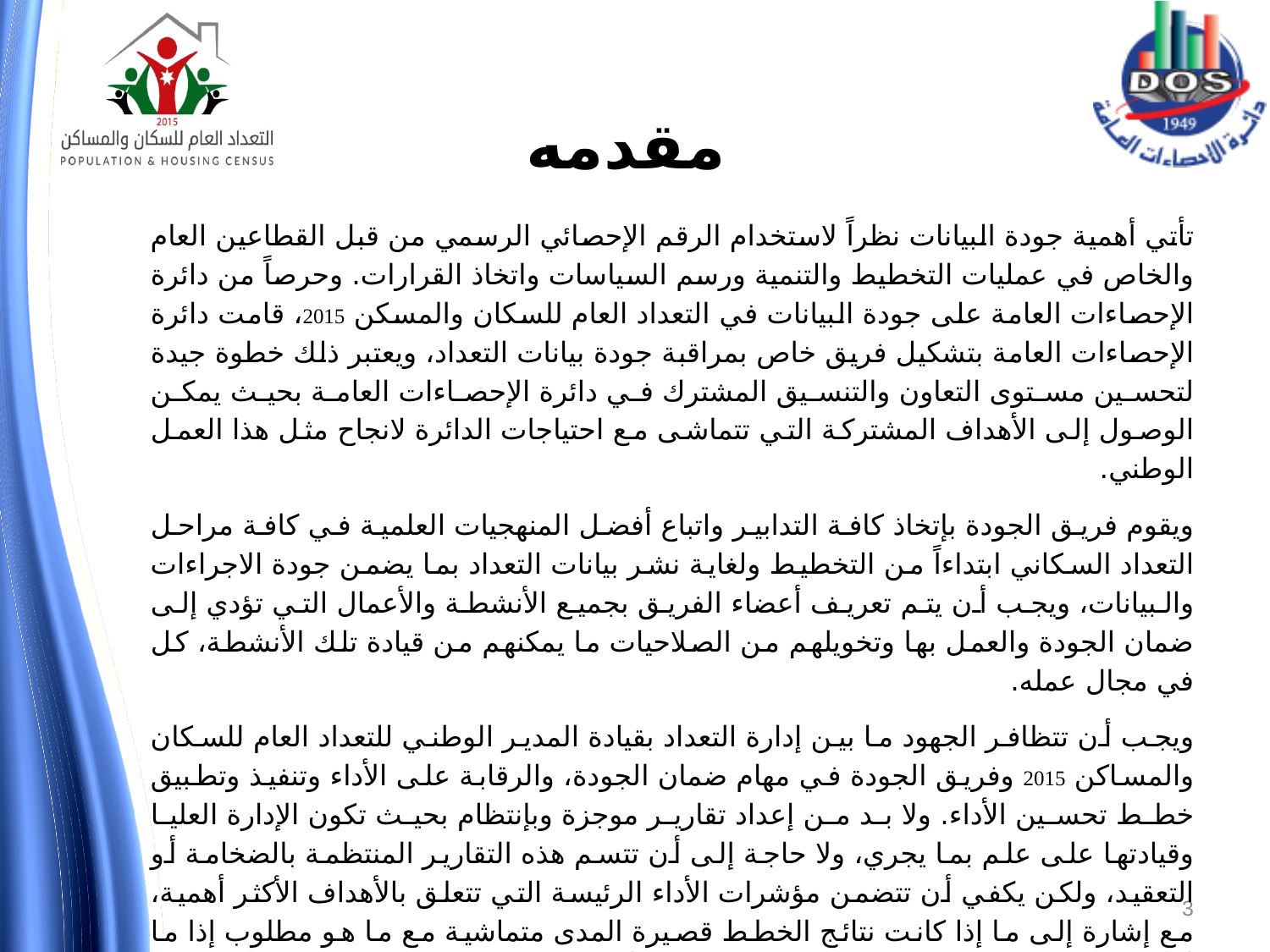

مقدمه
تأتي أهمية جودة البيانات نظراً لاستخدام الرقم الإحصائي الرسمي من قبل القطاعين العام والخاص في عمليات التخطيط والتنمية ورسم السياسات واتخاذ القرارات. وحرصاً من دائرة الإحصاءات العامة على جودة البيانات في التعداد العام للسكان والمسكن 2015، قامت دائرة الإحصاءات العامة بتشكيل فريق خاص بمراقبة جودة بيانات التعداد، ويعتبر ذلك خطوة جيدة لتحسين مستوى التعاون والتنسيق المشترك في دائرة الإحصاءات العامة بحيث يمكن الوصول إلى الأهداف المشتركة التي تتماشى مع احتياجات الدائرة لانجاح مثل هذا العمل الوطني.
ويقوم فريق الجودة بإتخاذ كافة التدابير واتباع أفضل المنهجيات العلمية في كافة مراحل التعداد السكاني ابتداءاً من التخطيط ولغاية نشر بيانات التعداد بما يضمن جودة الاجراءات والبيانات، ويجب أن يتم تعريف أعضاء الفريق بجميع الأنشطة والأعمال التي تؤدي إلى ضمان الجودة والعمل بها وتخويلهم من الصلاحيات ما يمكنهم من قيادة تلك الأنشطة، كل في مجال عمله.
ويجب أن تتظافر الجهود ما بين إدارة التعداد بقيادة المدير الوطني للتعداد العام للسكان والمساكن 2015 وفريق الجودة في مهام ضمان الجودة، والرقابة على الأداء وتنفيذ وتطبيق خطط تحسين الأداء. ولا بد من إعداد تقارير موجزة وبإنتظام بحيث تكون الإدارة العليا وقيادتها على علم بما يجري، ولا حاجة إلى أن تتسم هذه التقارير المنتظمة بالضخامة أو التعقيد، ولكن يكفي أن تتضمن مؤشرات الأداء الرئيسة التي تتعلق بالأهداف الأكثر أهمية، مع إشارة إلى ما إذا كانت نتائج الخطط قصيرة المدى متماشية مع ما هو مطلوب إذا ما أريد للخطط والأهداف الإستراتيجية الأطول مدى أن تتحقق.

3